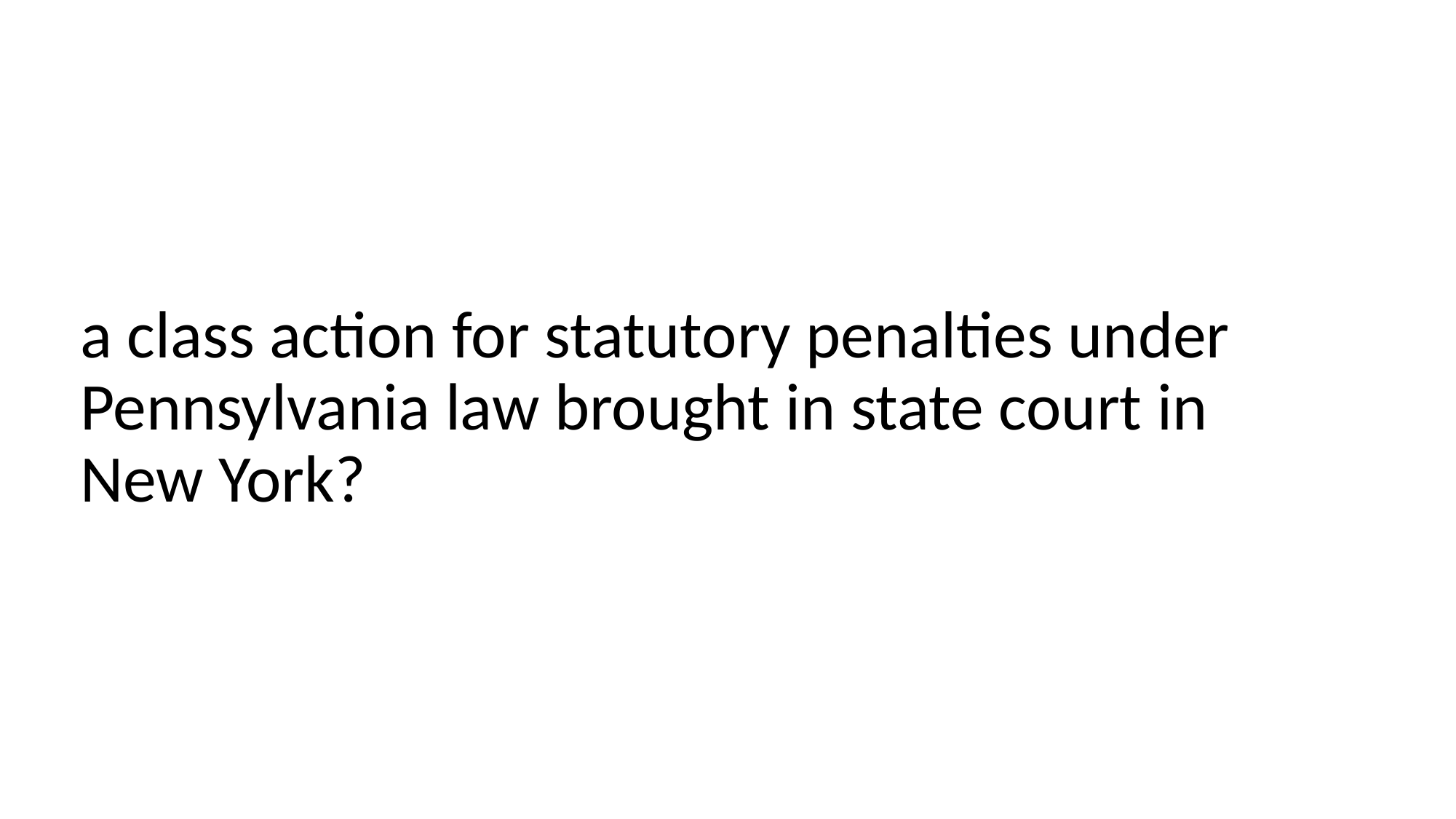

# a class action for statutory penalties under Pennsylvania law brought in state court in New York?